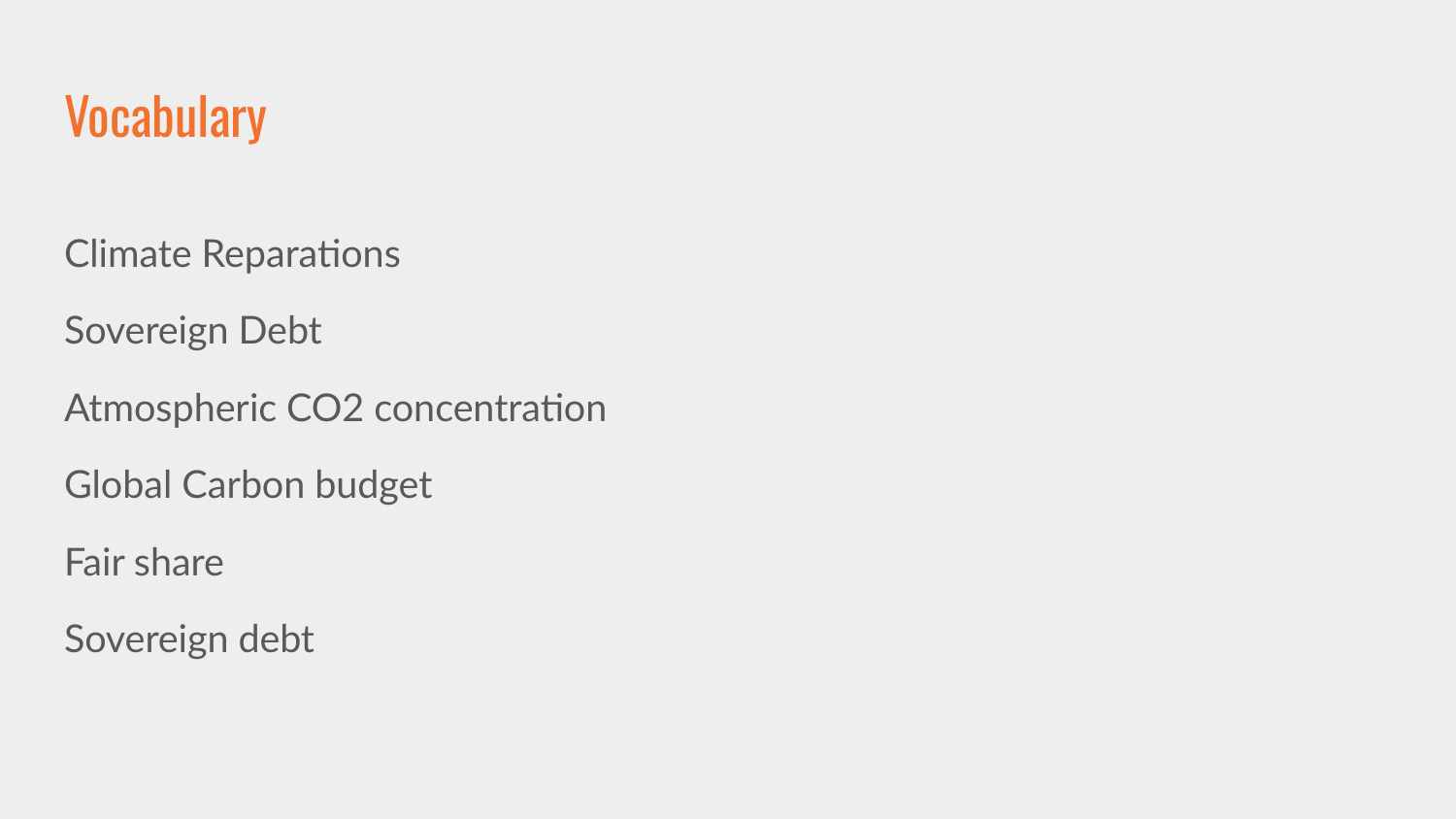

# Vocabulary
Climate Reparations
Sovereign Debt
Atmospheric CO2 concentration
Global Carbon budget
Fair share
Sovereign debt